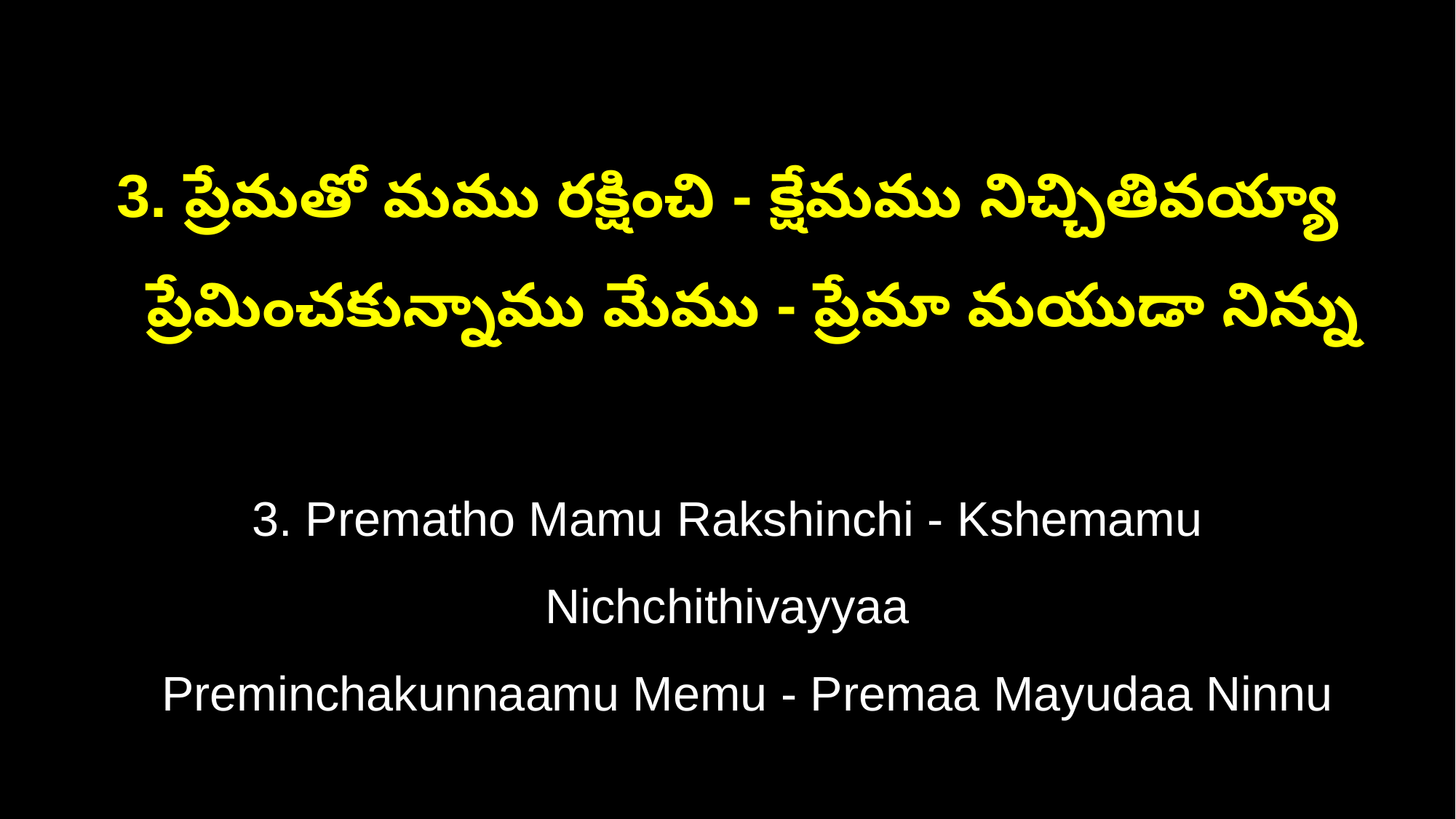

3. ప్రేమతో మము రక్షించి - క్షేమము నిచ్చితివయ్యా
   ప్రేమించకున్నాము మేము - ప్రేమా మయుడా నిన్ను
3. Prematho Mamu Rakshinchi - Kshemamu Nichchithivayyaa
   Preminchakunnaamu Memu - Premaa Mayudaa Ninnu